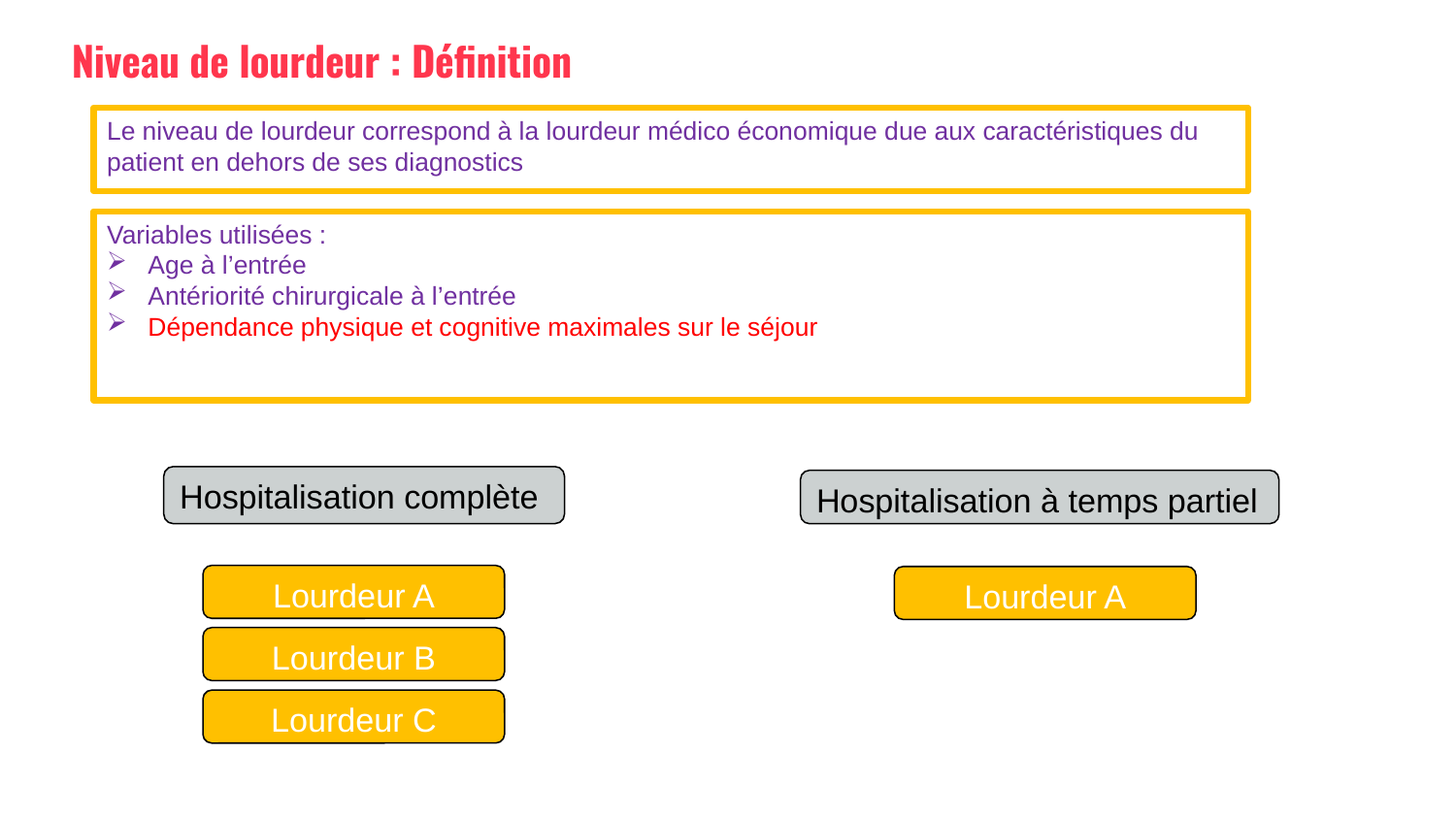

Niveau de lourdeur : Définition
Le niveau de lourdeur correspond à la lourdeur médico économique due aux caractéristiques du patient en dehors de ses diagnostics
Variables utilisées :
Age à l’entrée
Antériorité chirurgicale à l’entrée
Dépendance physique et cognitive maximales sur le séjour
Hospitalisation complète
Hospitalisation à temps partiel
Lourdeur A
Lourdeur A
Lourdeur B
Lourdeur C